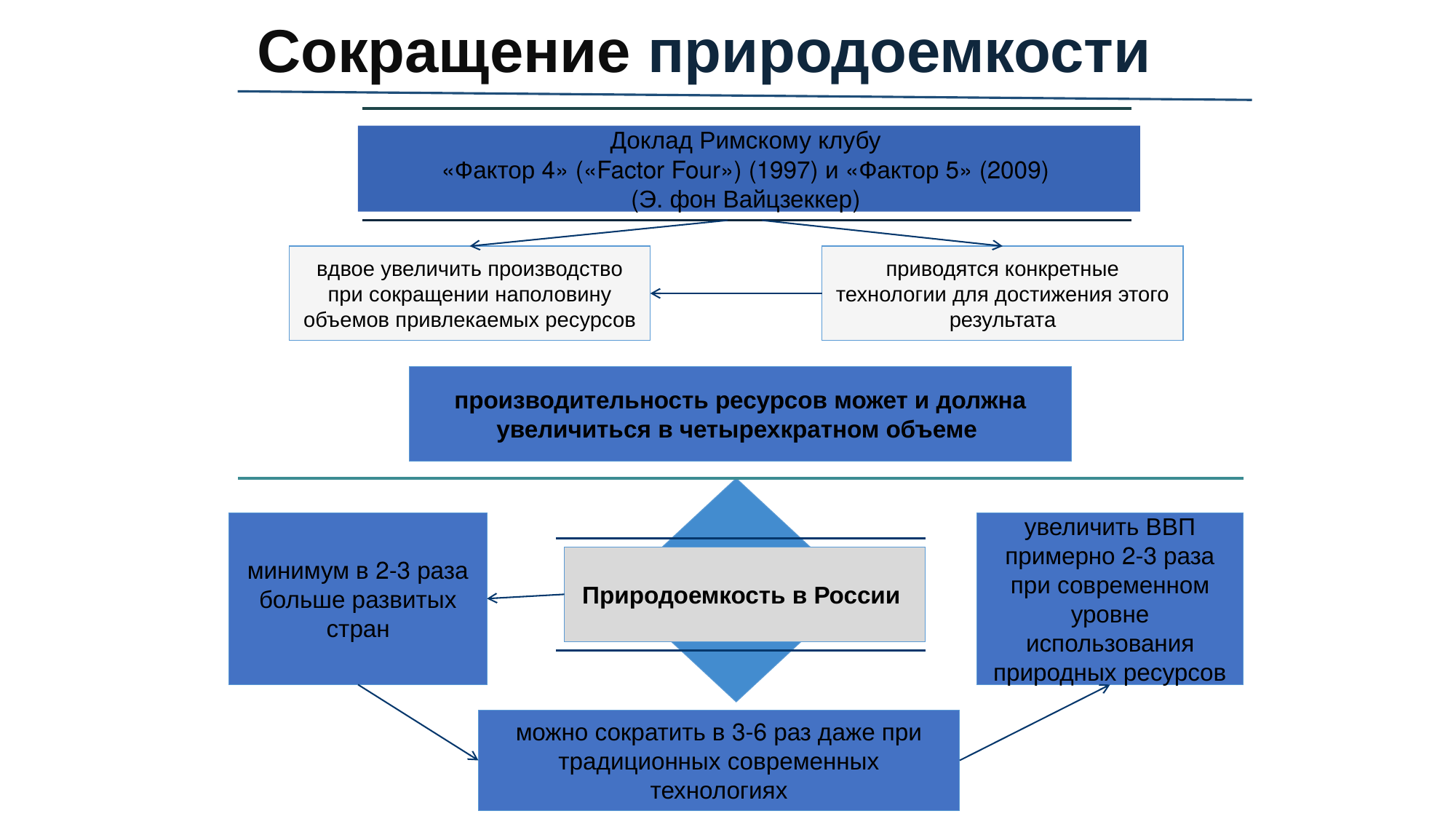

# Сокращение природоемкости
Доклад Римскому клубу
«Фактор 4» («Factor Four») (1997) и «Фактор 5» (2009)
(Э. фон Вайцзеккер)
вдвое увеличить производство при сокращении наполовину объемов привлекаемых ресурсов
приводятся конкретные технологии для достижения этого результата
производительность ресурсов может и должна увеличиться в четырехкратном объеме

минимум в 2-3 раза больше развитых стран
увеличить ВВП примерно 2-3 раза при современном уровне использования природных ресурсов
Природоемкость в России
можно сократить в 3-6 раз даже при традиционных современных технологиях